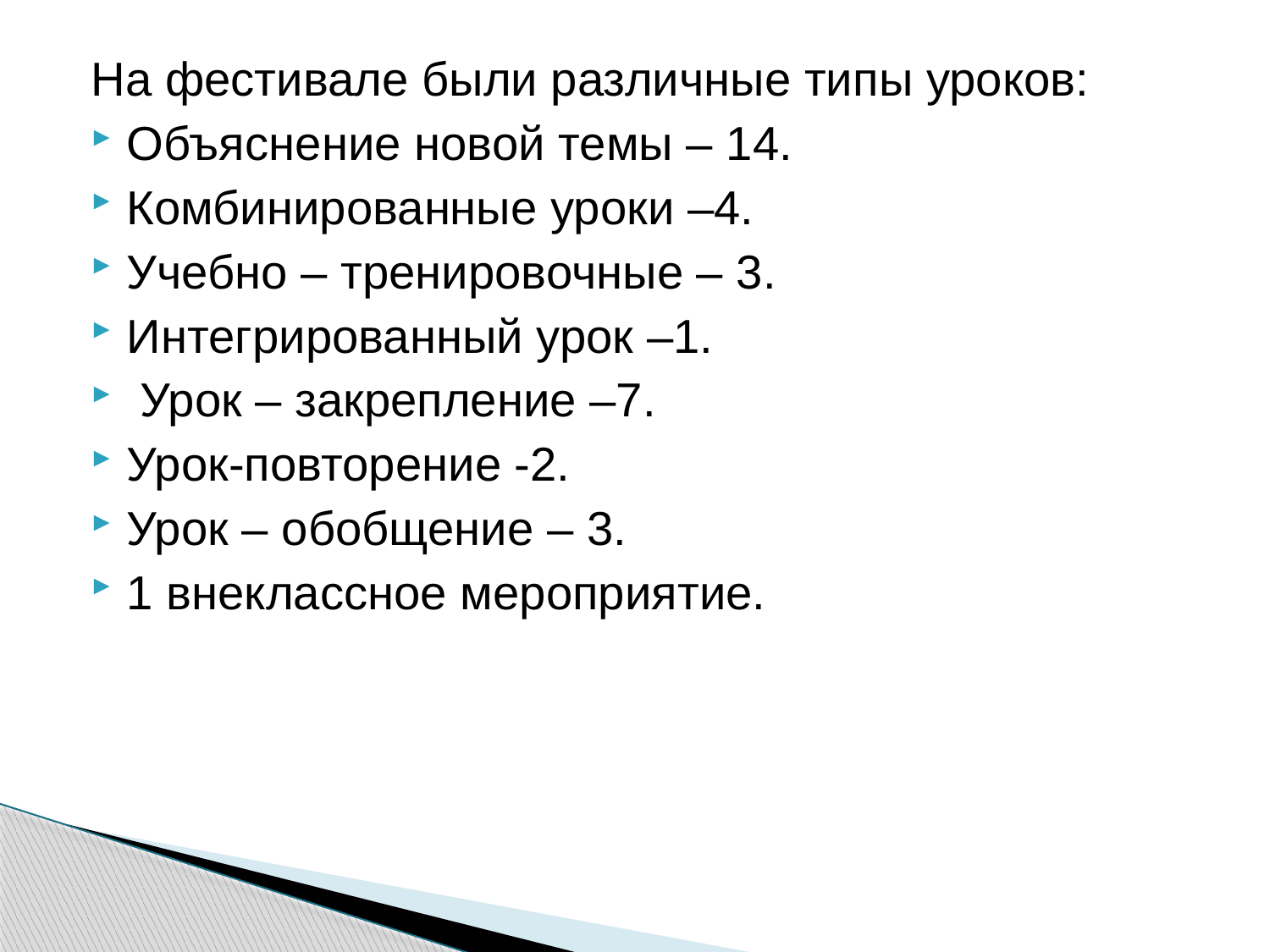

#
На фестивале были различные типы уроков:
Объяснение новой темы – 14.
Комбинированные уроки –4.
Учебно – тренировочные – 3.
Интегрированный урок –1.
 Урок – закрепление –7.
Урок-повторение -2.
Урок – обобщение – 3.
1 внеклассное мероприятие.